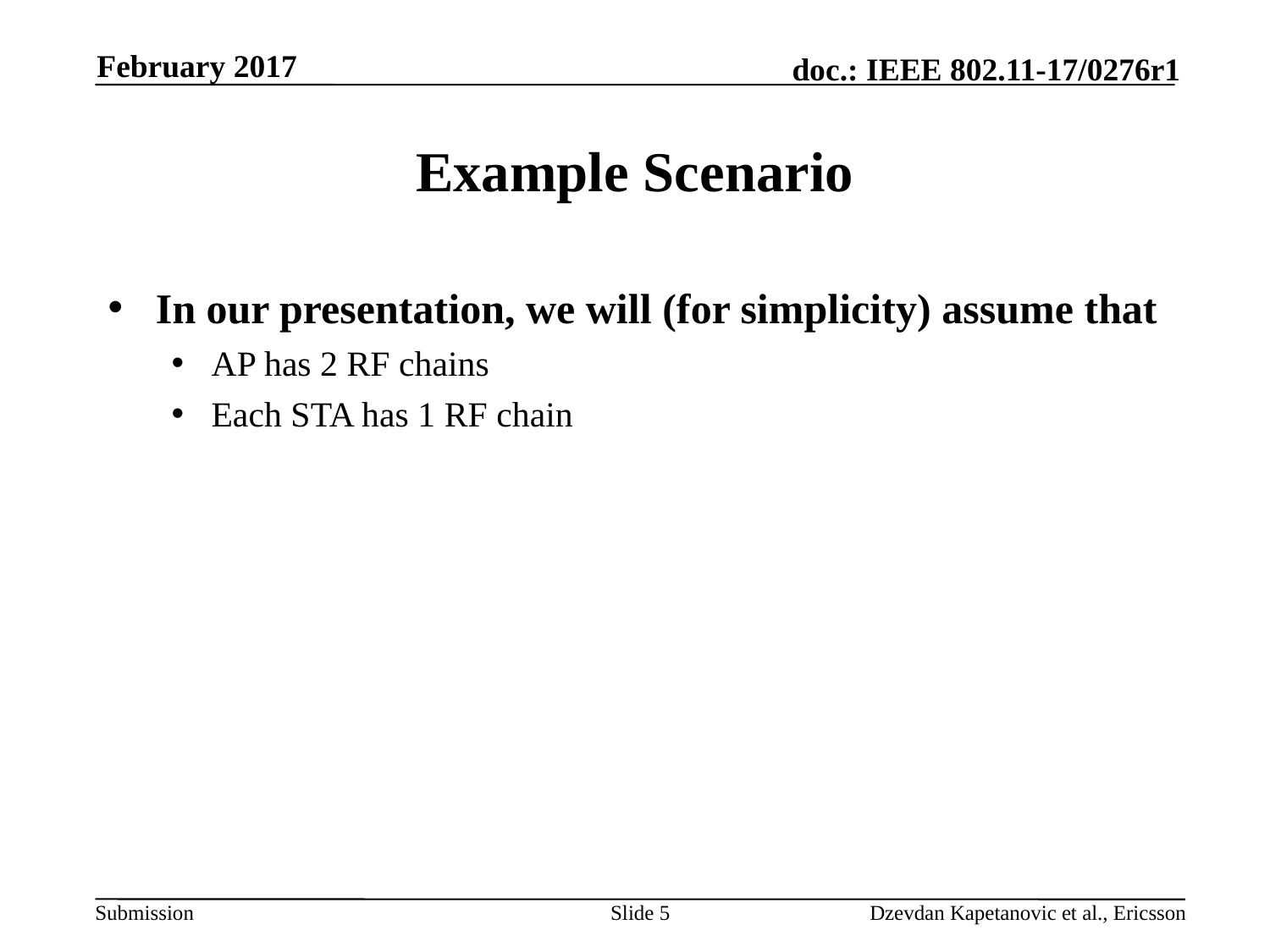

February 2017
# Example Scenario
In our presentation, we will (for simplicity) assume that
AP has 2 RF chains
Each STA has 1 RF chain
Slide 5
Dzevdan Kapetanovic et al., Ericsson